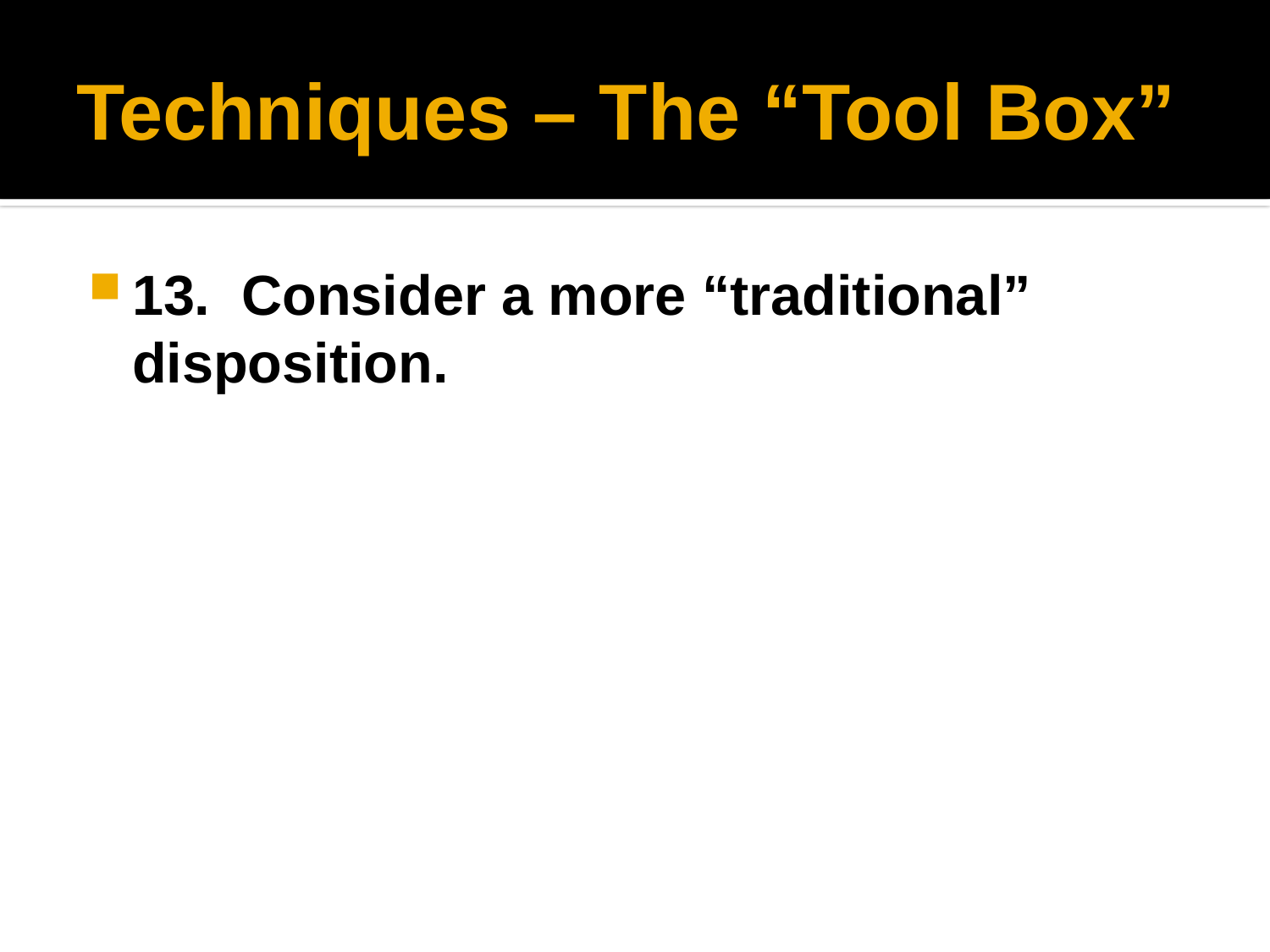

# Techniques – The “Tool Box”
13.  Consider a more “traditional” disposition.